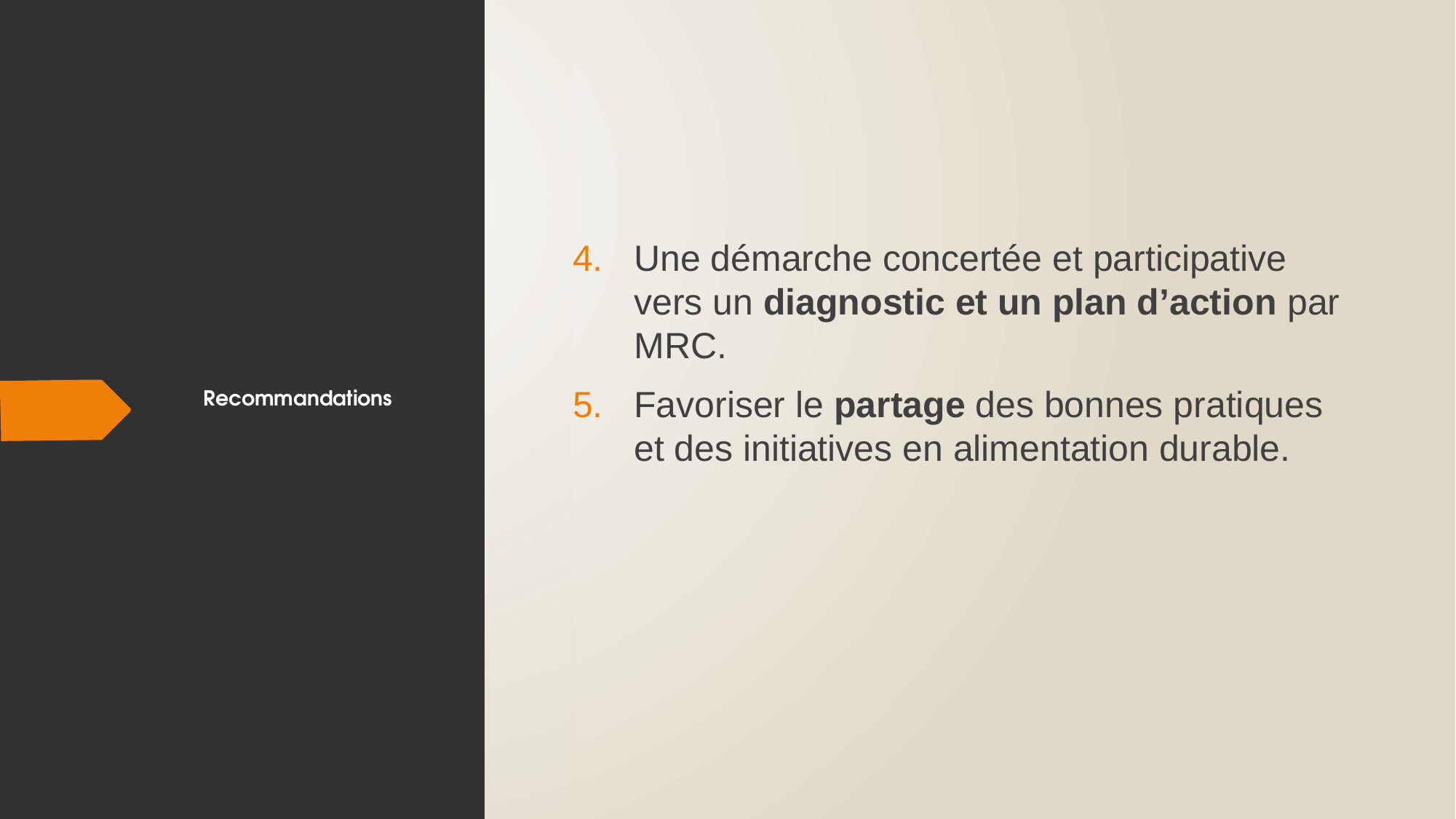

Une démarche concertée et participative vers un diagnostic et un plan d’action par MRC.
Favoriser le partage des bonnes pratiques et des initiatives en alimentation durable.

# Recommandations